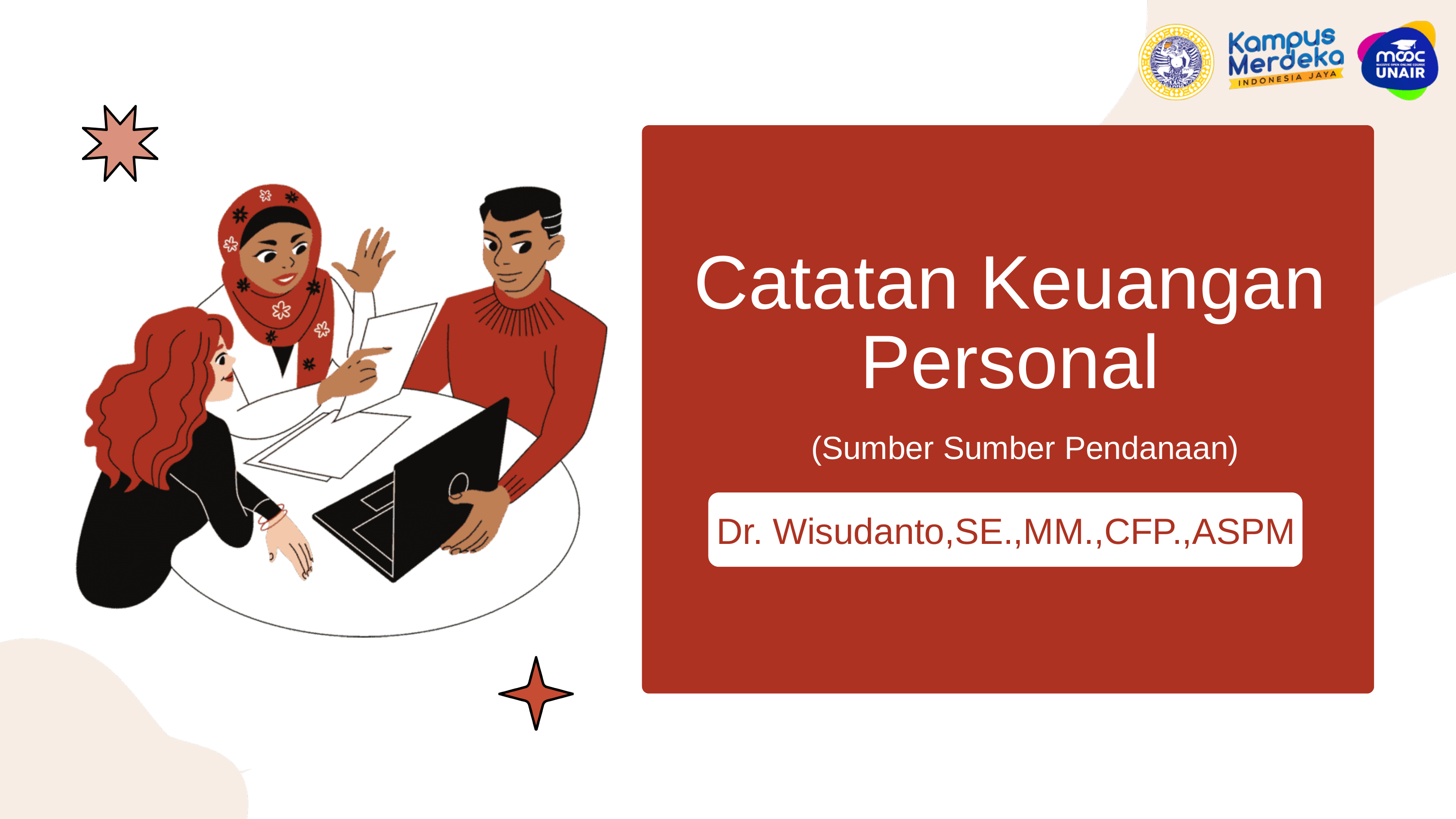

Catatan Keuangan Personal
(Sumber Sumber Pendanaan)

Dr. Wisudanto,SE.,MM.,CFP.,ASPM